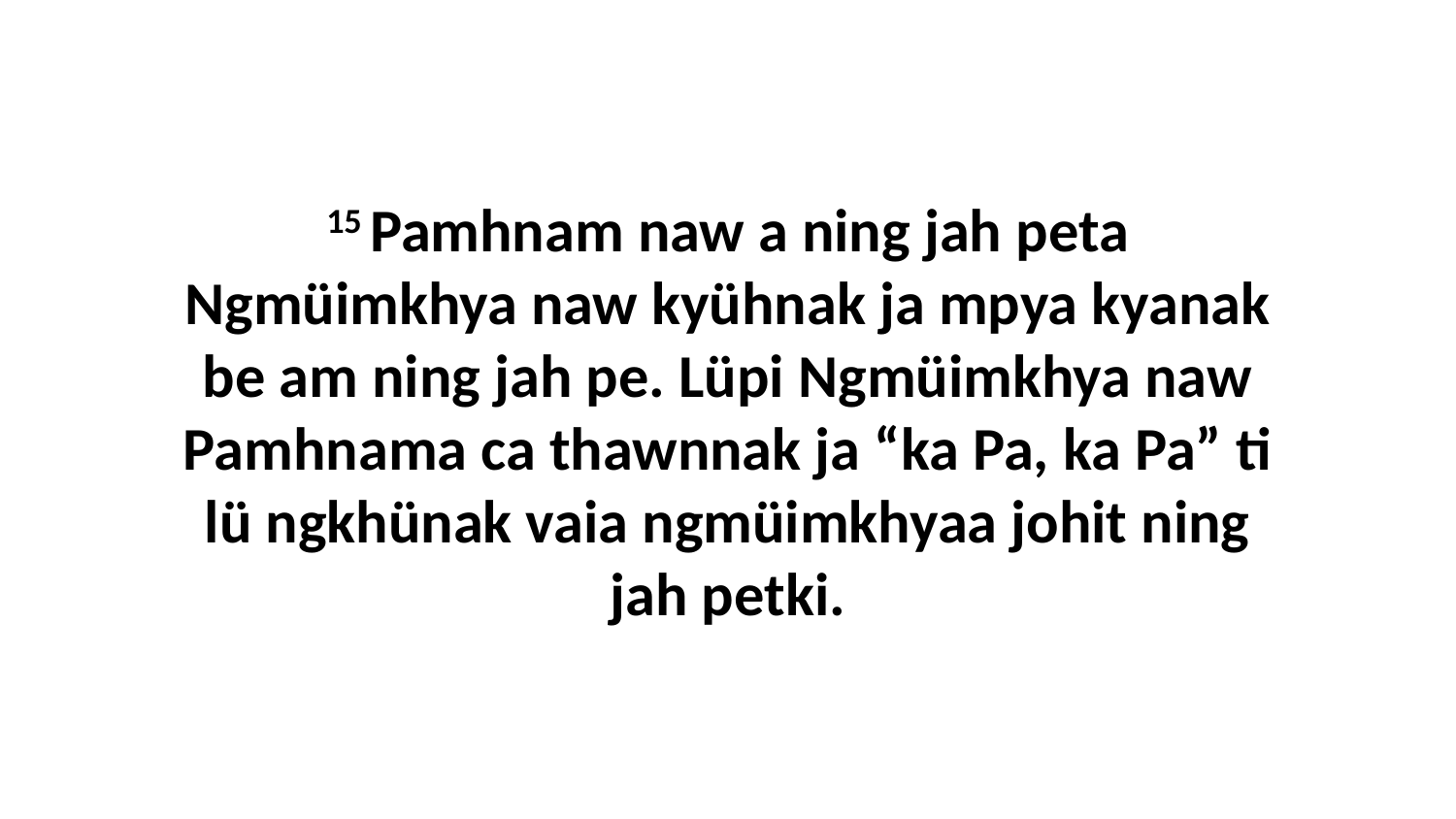

15 Pamhnam naw a ning jah peta Ngmüimkhya naw kyühnak ja mpya kyanak be am ning jah pe. Lüpi Ngmüimkhya naw Pamhnama ca thawnnak ja “ka Pa, ka Pa” ti lü ngkhünak vaia ngmüimkhyaa johit ning jah petki.